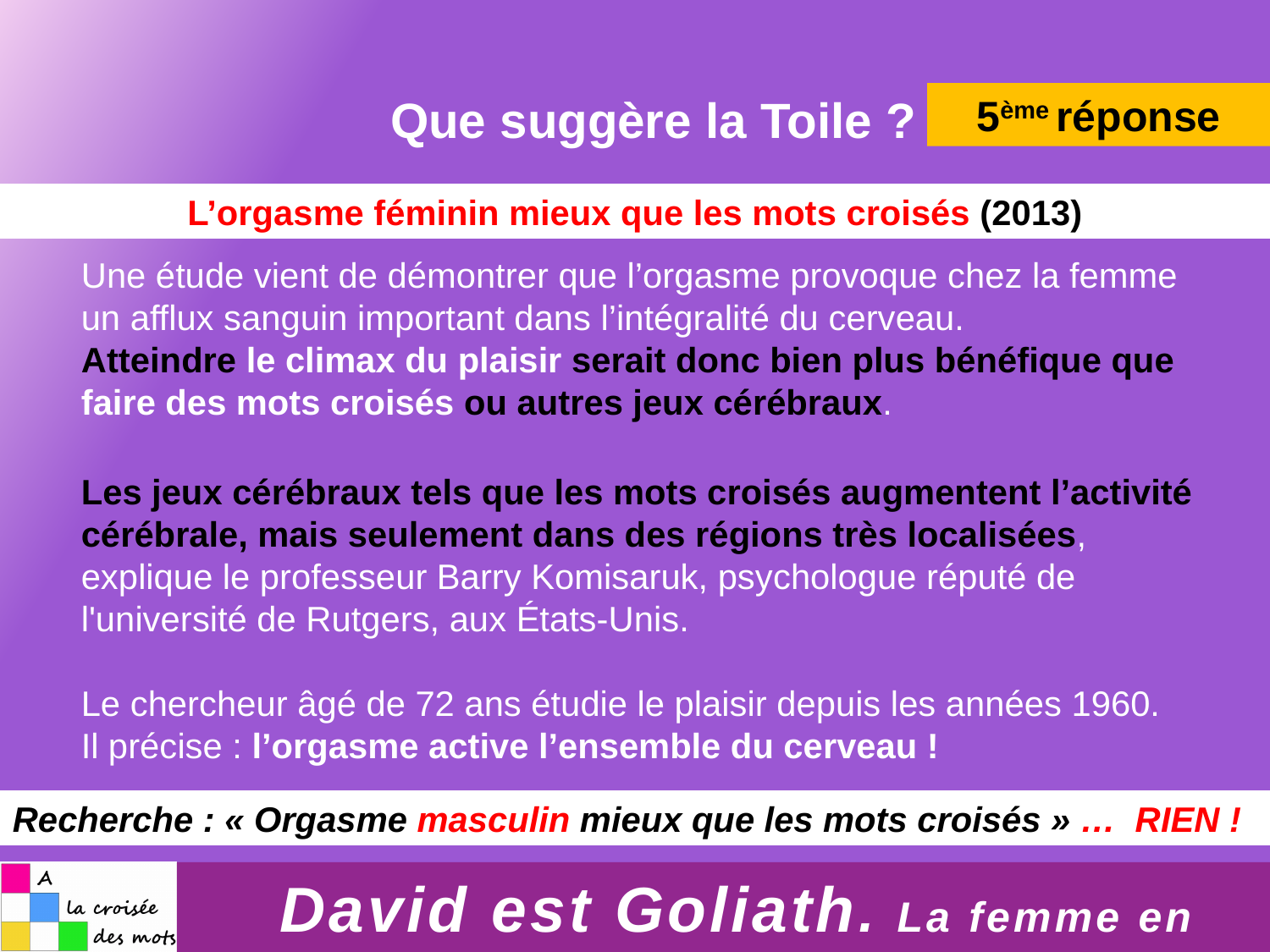

Que suggère la Toile ?
5ème réponse
L’orgasme féminin mieux que les mots croisés (2013)
Une étude vient de démontrer que l’orgasme provoque chez la femme un afflux sanguin important dans l’intégralité du cerveau.
Atteindre le climax du plaisir serait donc bien plus bénéfique que faire des mots croisés ou autres jeux cérébraux.
Les jeux cérébraux tels que les mots croisés augmentent l’activité cérébrale, mais seulement dans des régions très localisées, explique le professeur Barry Komisaruk, psychologue réputé de l'université de Rutgers, aux États-Unis.

Le chercheur âgé de 72 ans étudie le plaisir depuis les années 1960.
Il précise : l’orgasme active l’ensemble du cerveau !
Recherche : « Orgasme masculin mieux que les mots croisés » …  RIEN !